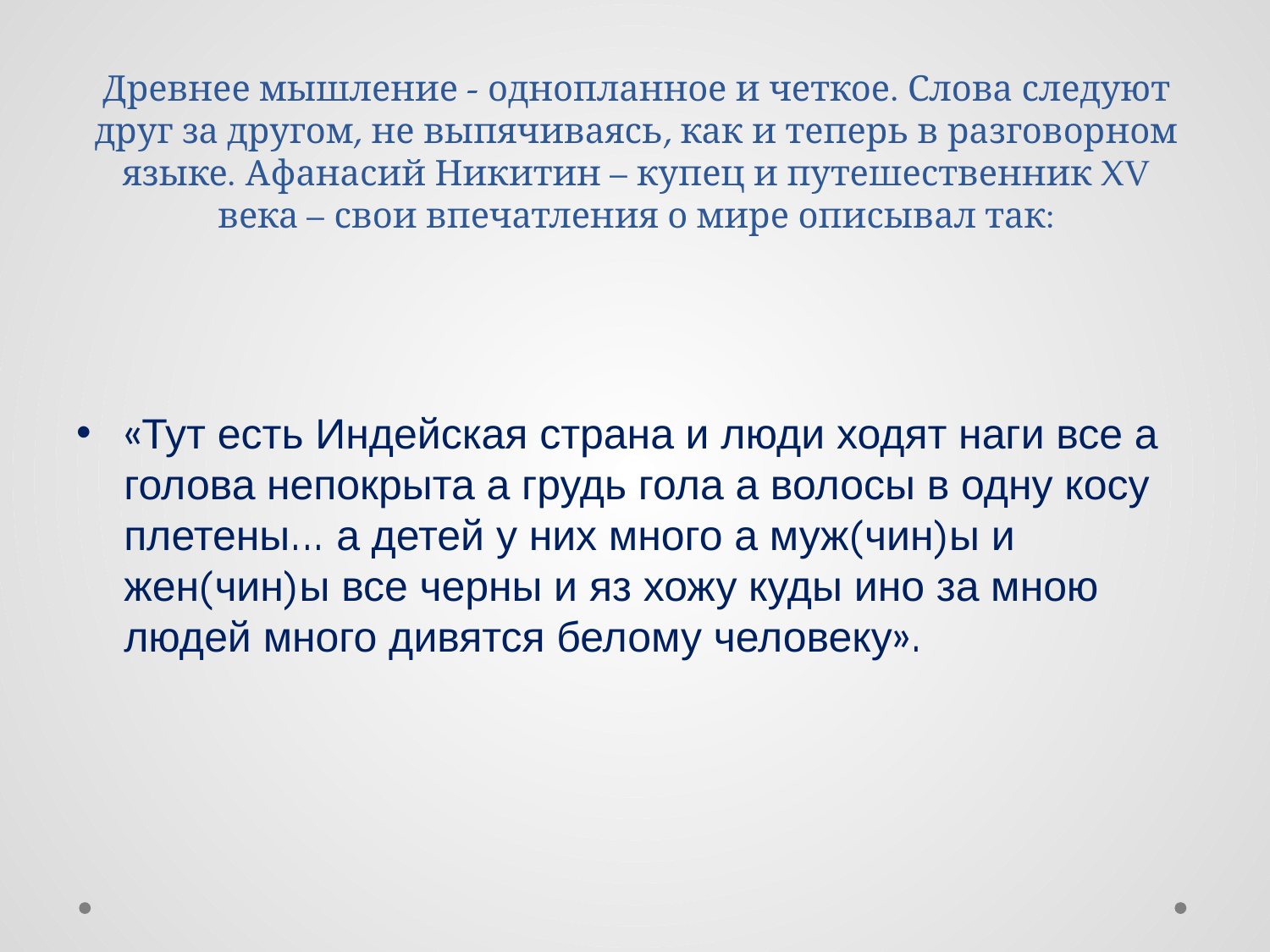

# Древнее мышление - однопланное и четкое. Слова следуют друг за другом, не выпячиваясь, как и теперь в разговорном языке. Афанасий Никитин – купец и путешественник XV века – свои впечатления о мире описывал так:

«Тут есть Индейская страна и люди ходят наги все а голова непокрыта а грудь гола а волосы в одну косу плетены... а детей у них много а муж(чин)ы и жен(чин)ы все черны и яз хожу куды ино за мною людей много дивятся белому человеку».